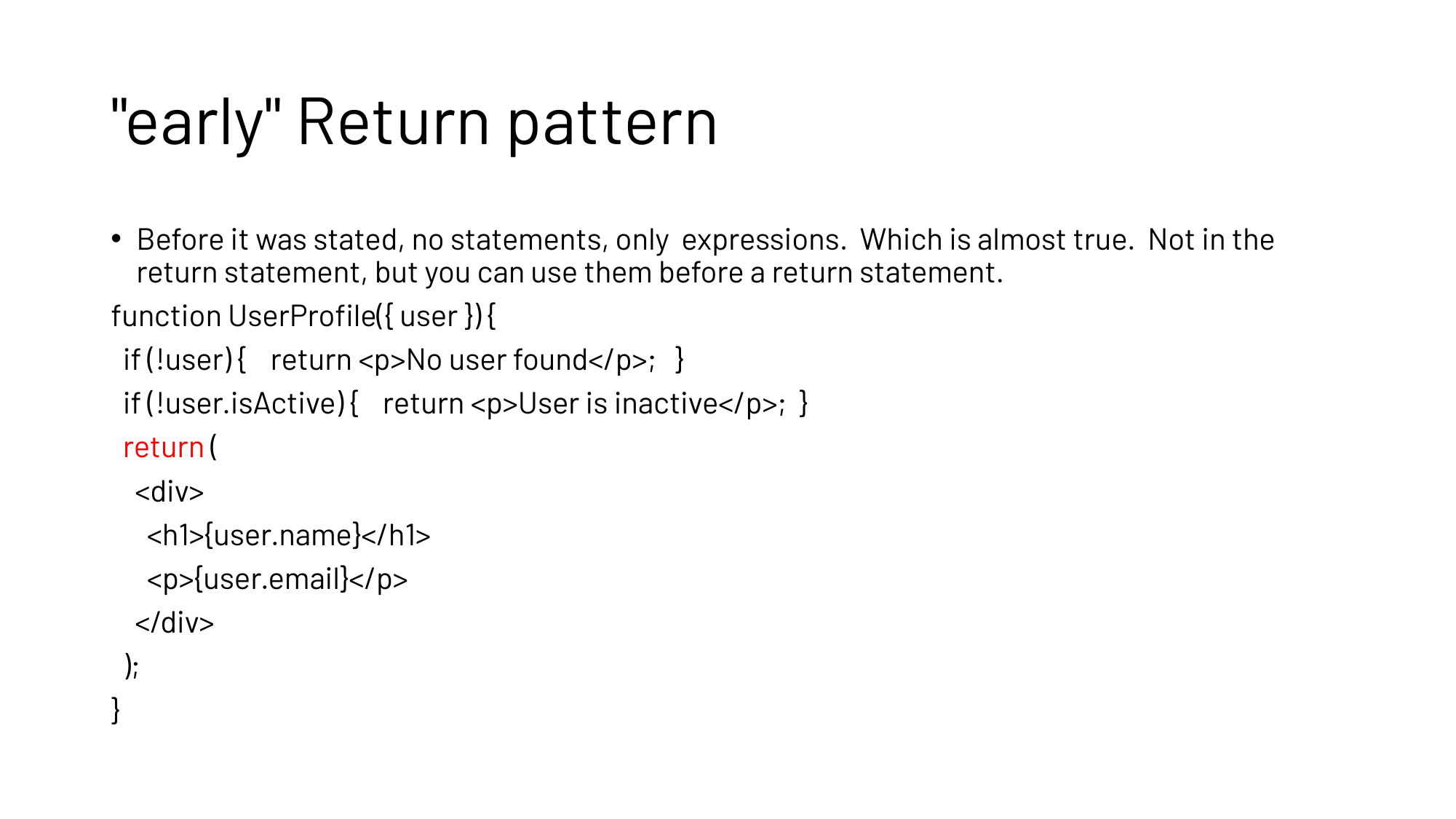

# "early" Return pattern
Before it was stated, no statements, only  expressions.  Which is almost true.  Not in the return statement, but you can use them before a return statement.
function UserProfile({ user }) {
  if (!user) {    return <p>No user found</p>;   }
  if (!user.isActive) {    return <p>User is inactive</p>;  }
  return (
    <div>
      <h1>{user.name}</h1>
      <p>{user.email}</p>
    </div>
  );
}